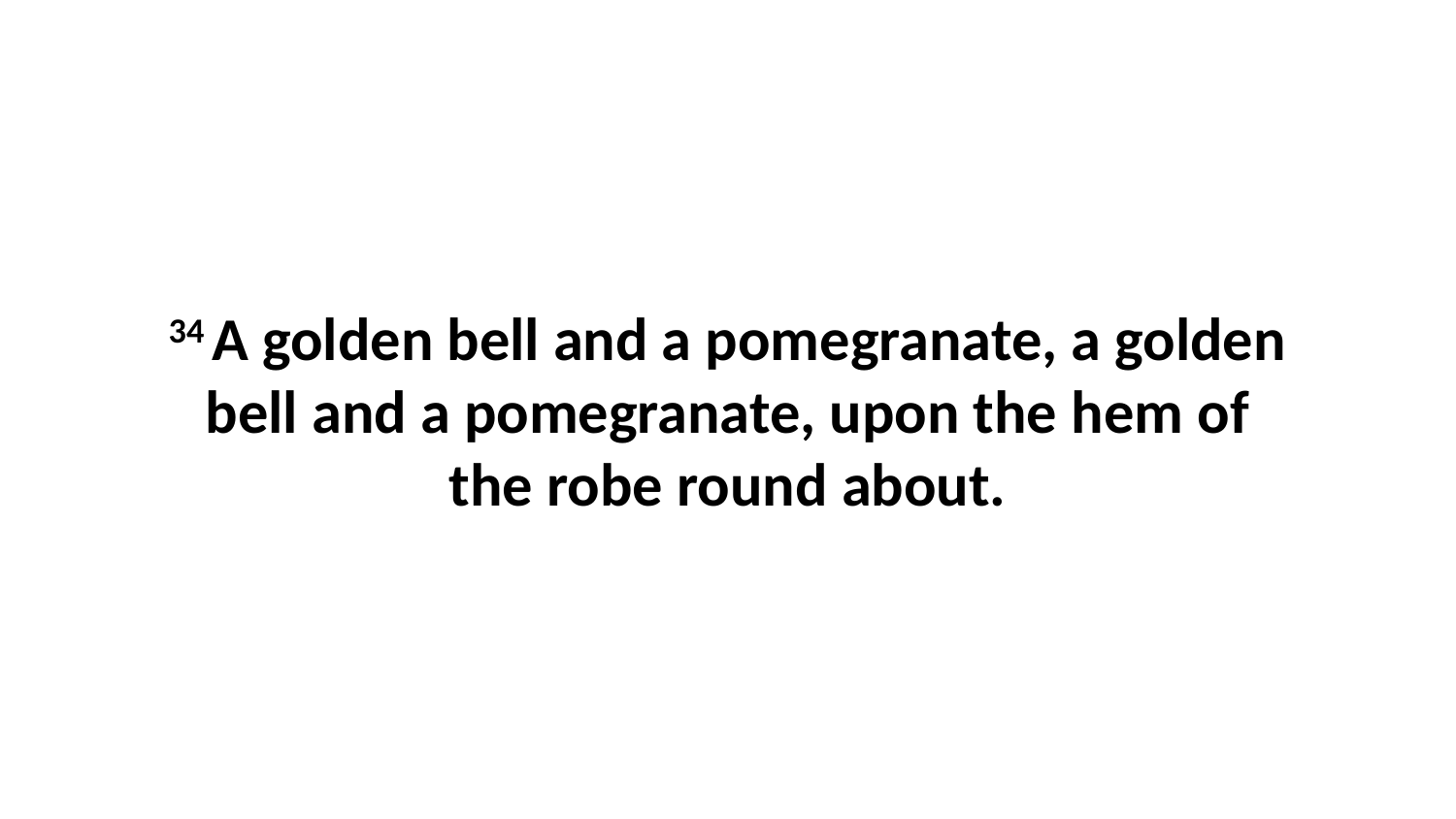

34 A golden bell and a pomegranate, a golden bell and a pomegranate, upon the hem of the robe round about.